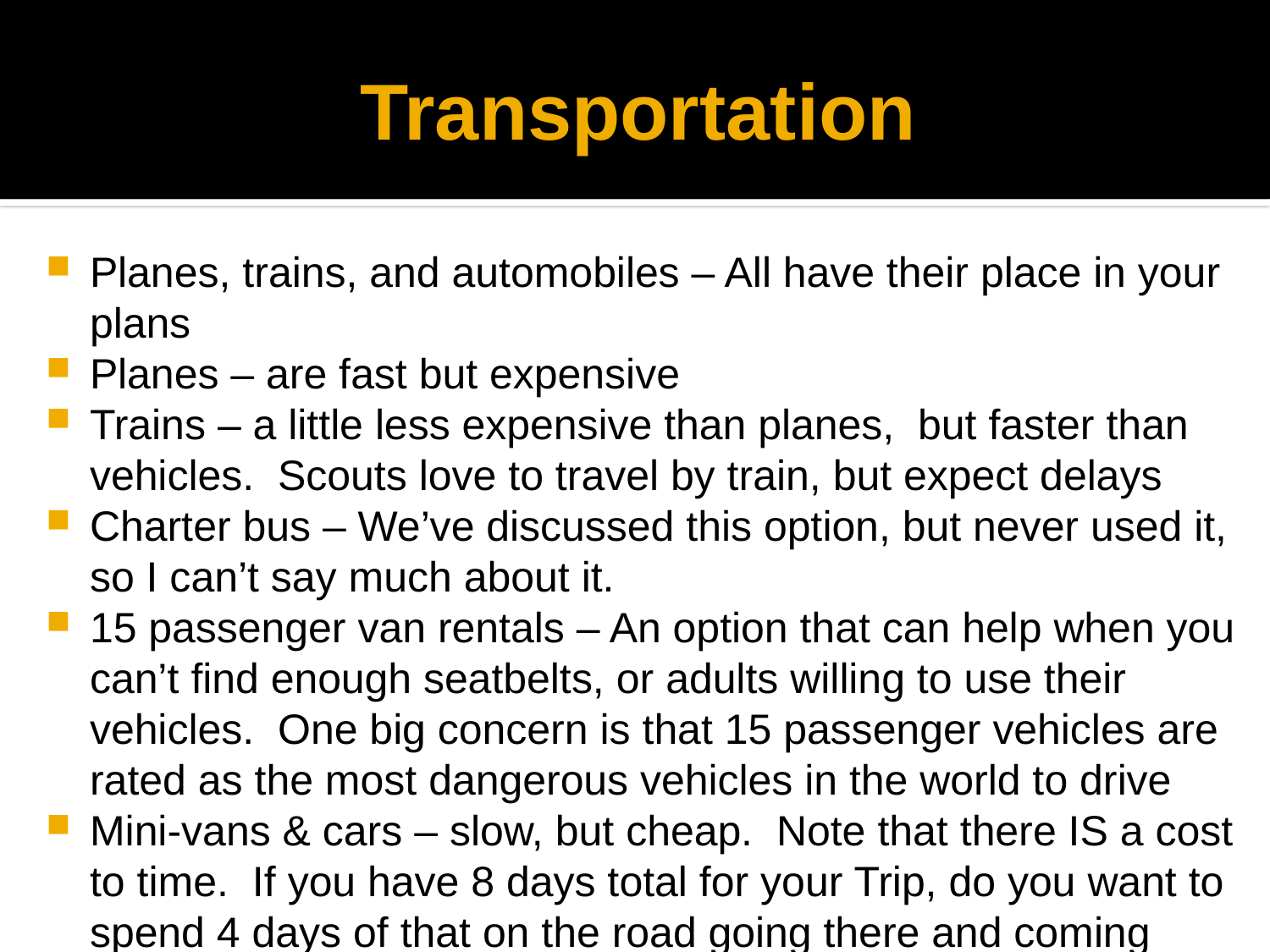

# Transportation
Planes, trains, and automobiles – All have their place in your plans
Planes – are fast but expensive
Trains – a little less expensive than planes,  but faster than vehicles.  Scouts love to travel by train, but expect delays
Charter bus – We’ve discussed this option, but never used it, so I can’t say much about it.
15 passenger van rentals – An option that can help when you can’t find enough seatbelts, or adults willing to use their vehicles.  One big concern is that 15 passenger vehicles are rated as the most dangerous vehicles in the world to drive
Mini-vans & cars – slow, but cheap.  Note that there IS a cost to time.  If you have 8 days total for your Trip, do you want to spend 4 days of that on the road going there and coming home?